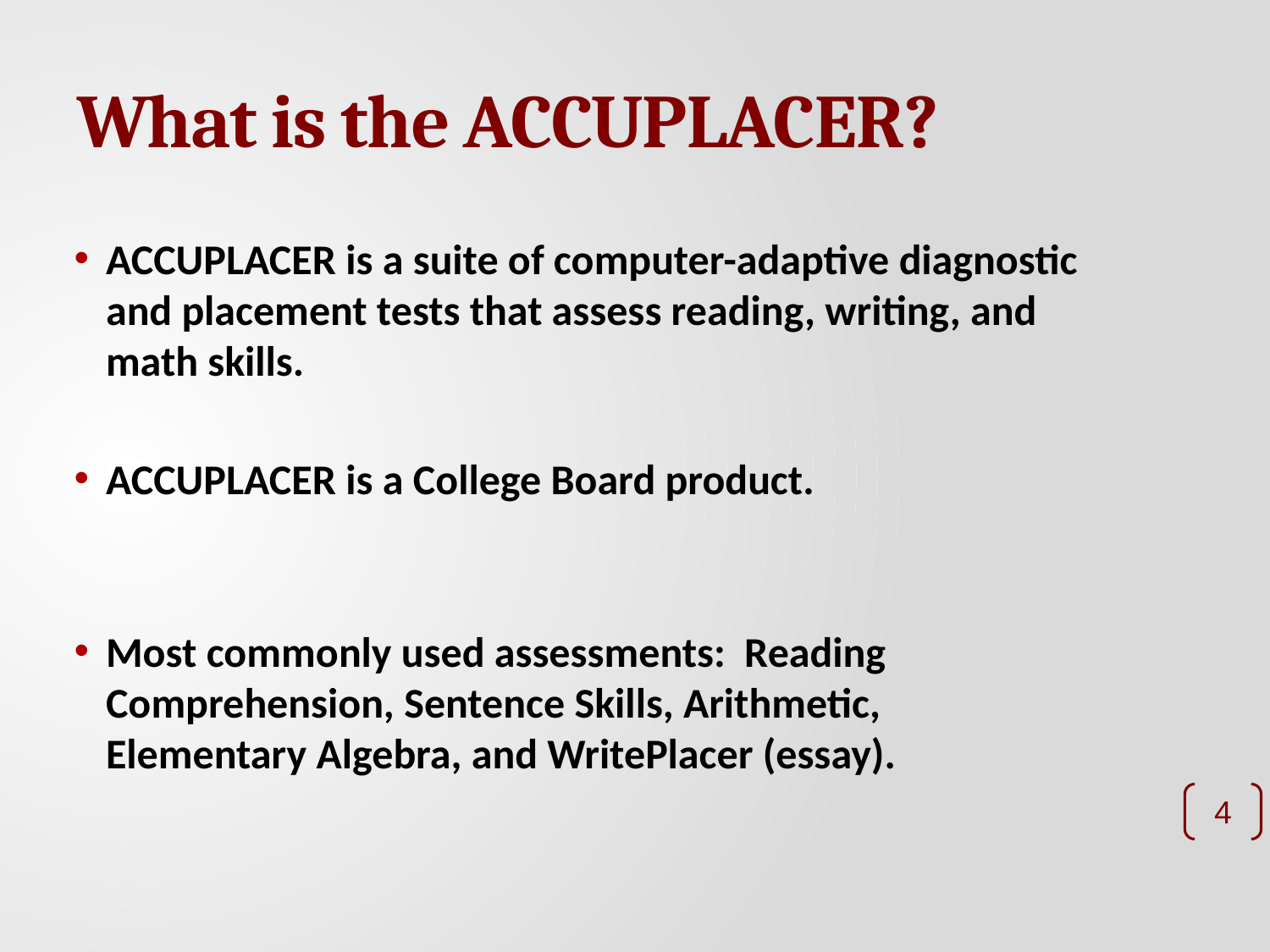

# What is the ACCUPLACER?
ACCUPLACER is a suite of computer-adaptive diagnostic and placement tests that assess reading, writing, and math skills.

ACCUPLACER is a College Board product.

Most commonly used assessments:  Reading Comprehension, Sentence Skills, Arithmetic, Elementary Algebra, and WritePlacer (essay).
4